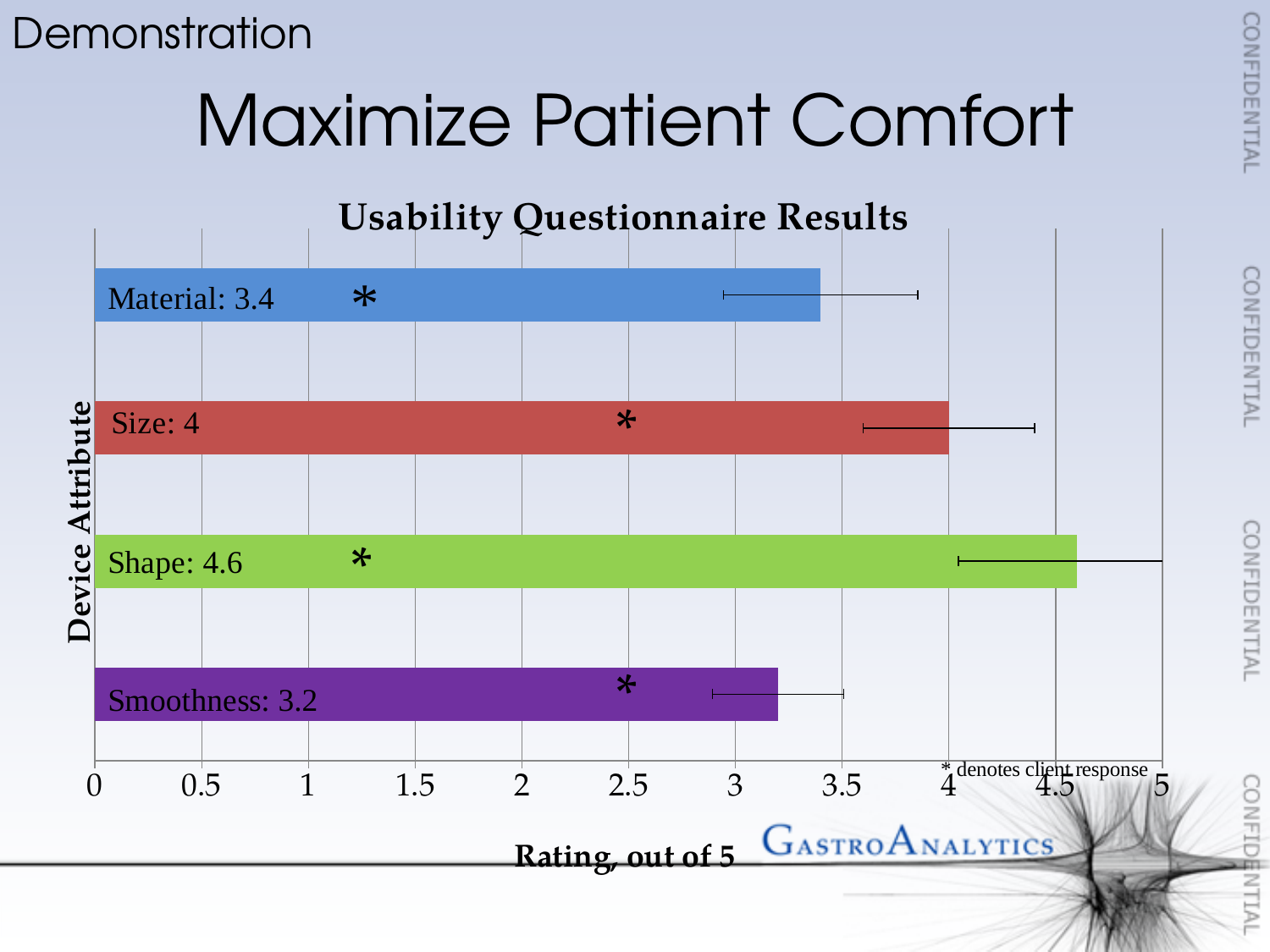

Demonstration
# Maximize Patient Comfort

### Chart: Usability Questionnaire Results

| Category |  |
|---|---|